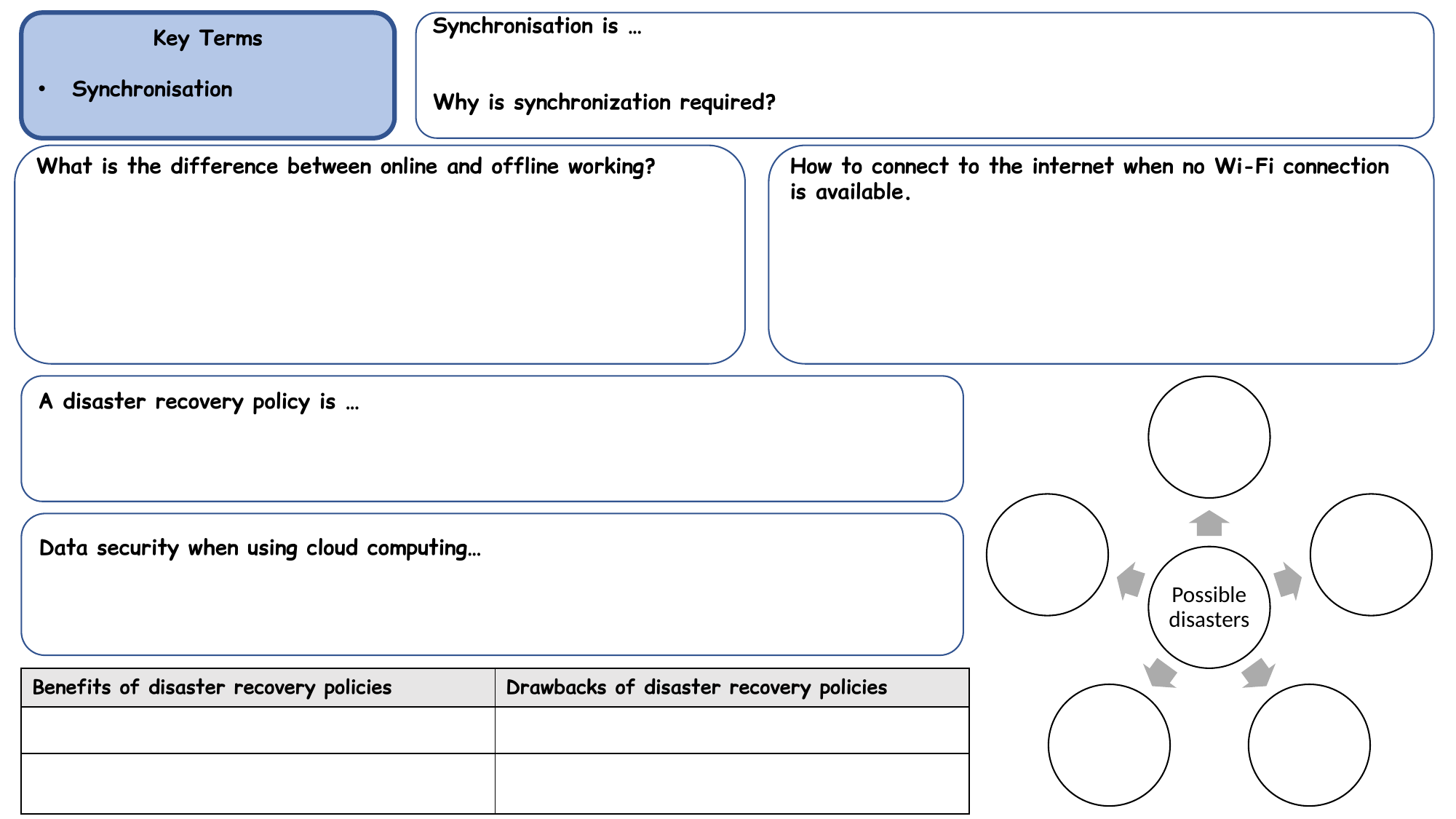

Synchronisation is …

Why is synchronization required?

Key Terms

Synchronisation

How to connect to the internet when no Wi-Fi connection is available.

What is the difference between online and offline working?

A disaster recovery policy is …

Possible disasters

Data security when using cloud computing…

| Benefits​ of disaster recovery policies | Drawbacks​ of disaster recovery policies |
| --- | --- |
|  |  |
|  |  |